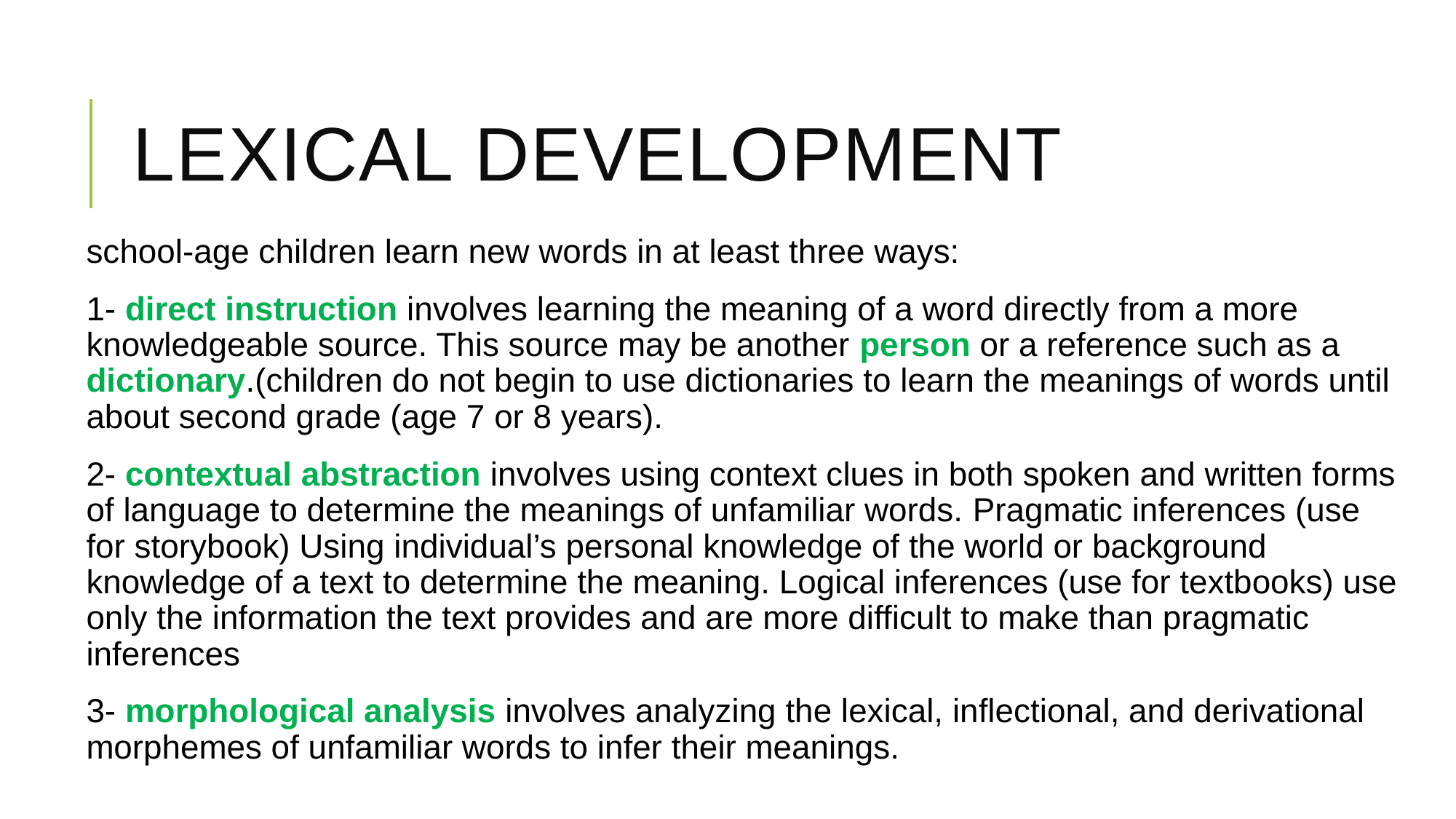

# Lexical Development
school-age children learn new words in at least three ways:
1- direct instruction involves learning the meaning of a word directly from a more knowledgeable source. This source may be another person or a reference such as a dictionary.(children do not begin to use dictionaries to learn the meanings of words until about second grade (age 7 or 8 years).
2- contextual abstraction involves using context clues in both spoken and written forms of language to determine the meanings of unfamiliar words. Pragmatic inferences (use for storybook) Using individual’s personal knowledge of the world or background knowledge of a text to determine the meaning. Logical inferences (use for textbooks) use only the information the text provides and are more difficult to make than pragmatic inferences
3- morphological analysis involves analyzing the lexical, inflectional, and derivational morphemes of unfamiliar words to infer their meanings.